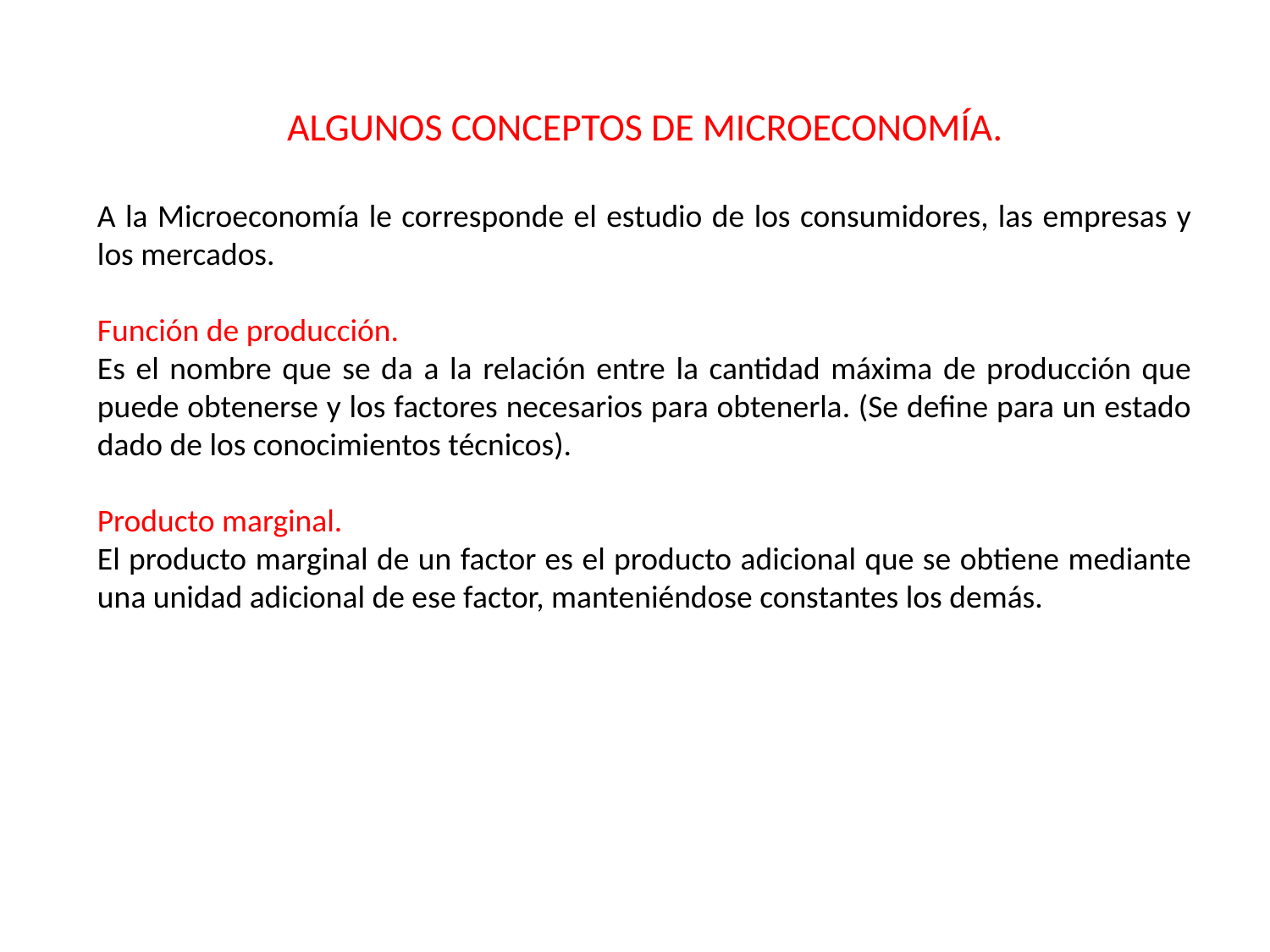

ALGUNOS CONCEPTOS DE MICROECONOMÍA.

A la Microeconomía le corresponde el estudio de los consumidores, las empresas y los mercados.

Función de producción.
Es el nombre que se da a la relación entre la cantidad máxima de producción que puede obtenerse y los factores necesarios para obtenerla. (Se define para un estado dado de los conocimientos técnicos).

Producto marginal.
El producto marginal de un factor es el producto adicional que se obtiene mediante una unidad adicional de ese factor, manteniéndose constantes los demás.